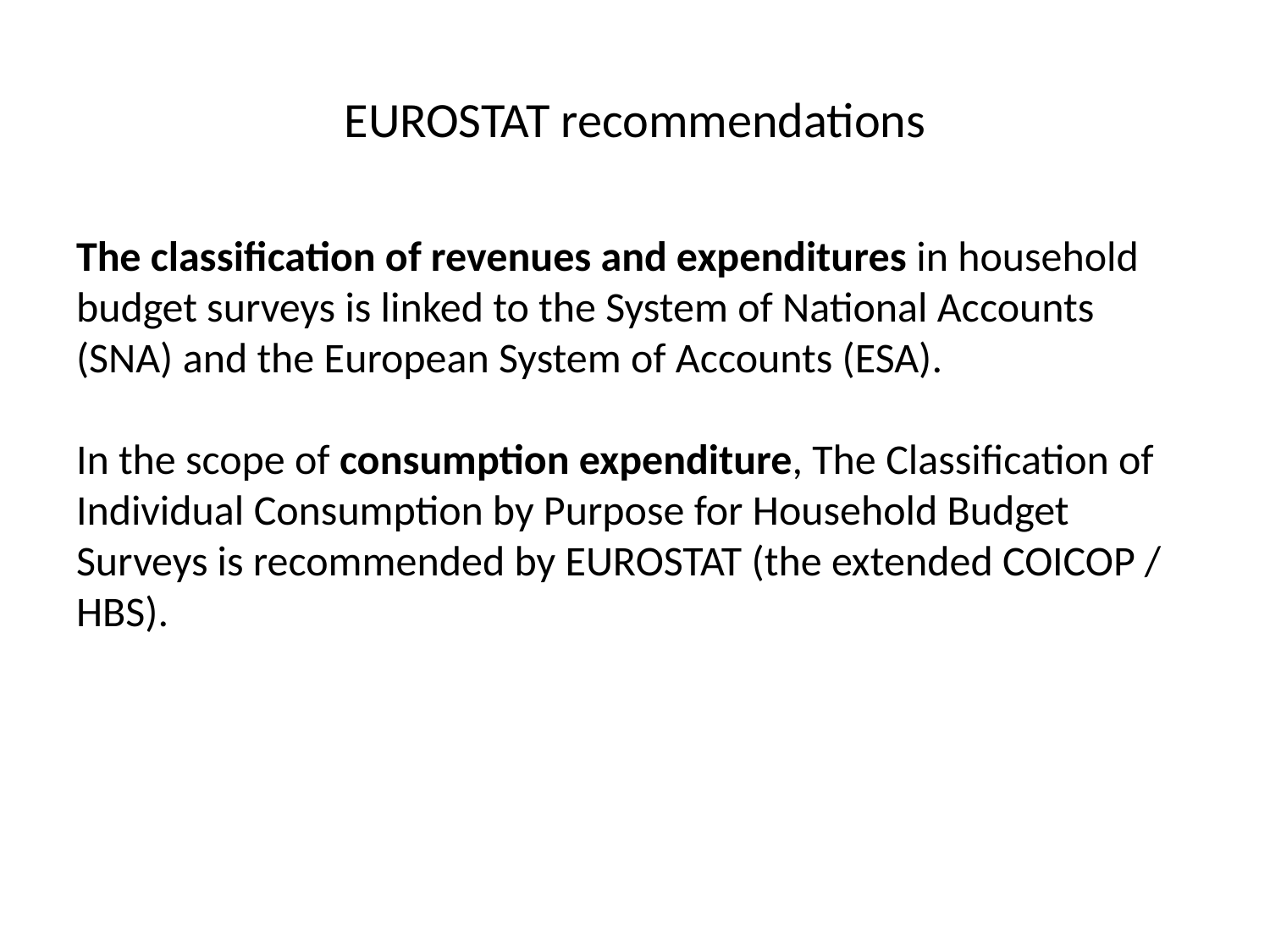

# EUROSTAT recommendations
The classification of revenues and expenditures in household budget surveys is linked to the System of National Accounts (SNA) and the European System of Accounts (ESA).
In the scope of consumption expenditure, The Classification of Individual Consumption by Purpose for Household Budget Surveys is recommended by EUROSTAT (the extended COICOP / HBS).